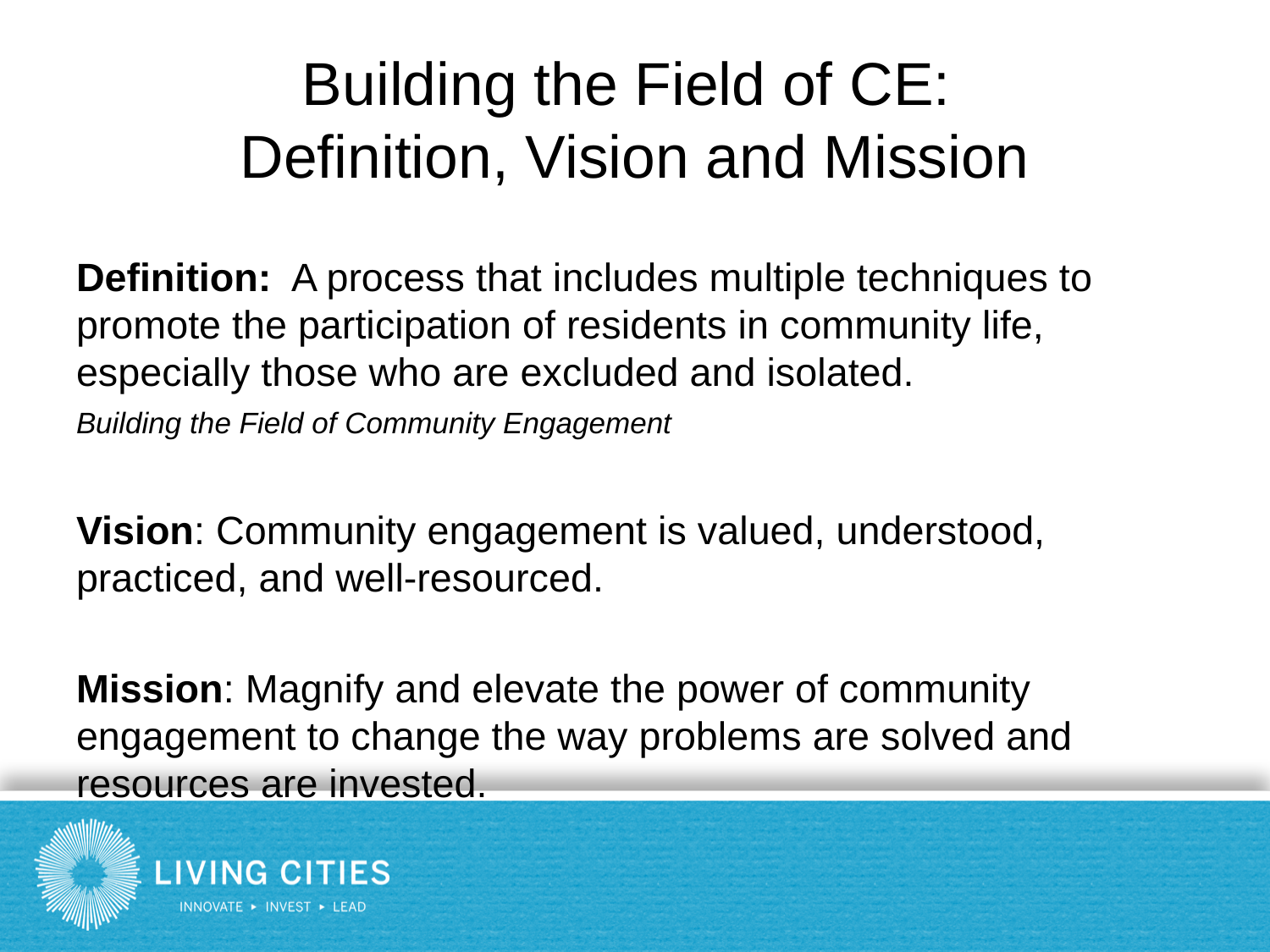

# Building the Field of CE: Definition, Vision and Mission

Definition:  A process that includes multiple techniques to promote the participation of residents in community life, especially those who are excluded and isolated.   			Building the Field of Community Engagement

Vision: Community engagement is valued, understood, practiced, and well-resourced.

Mission: Magnify and elevate the power of community engagement to change the way problems are solved and resources are invested.